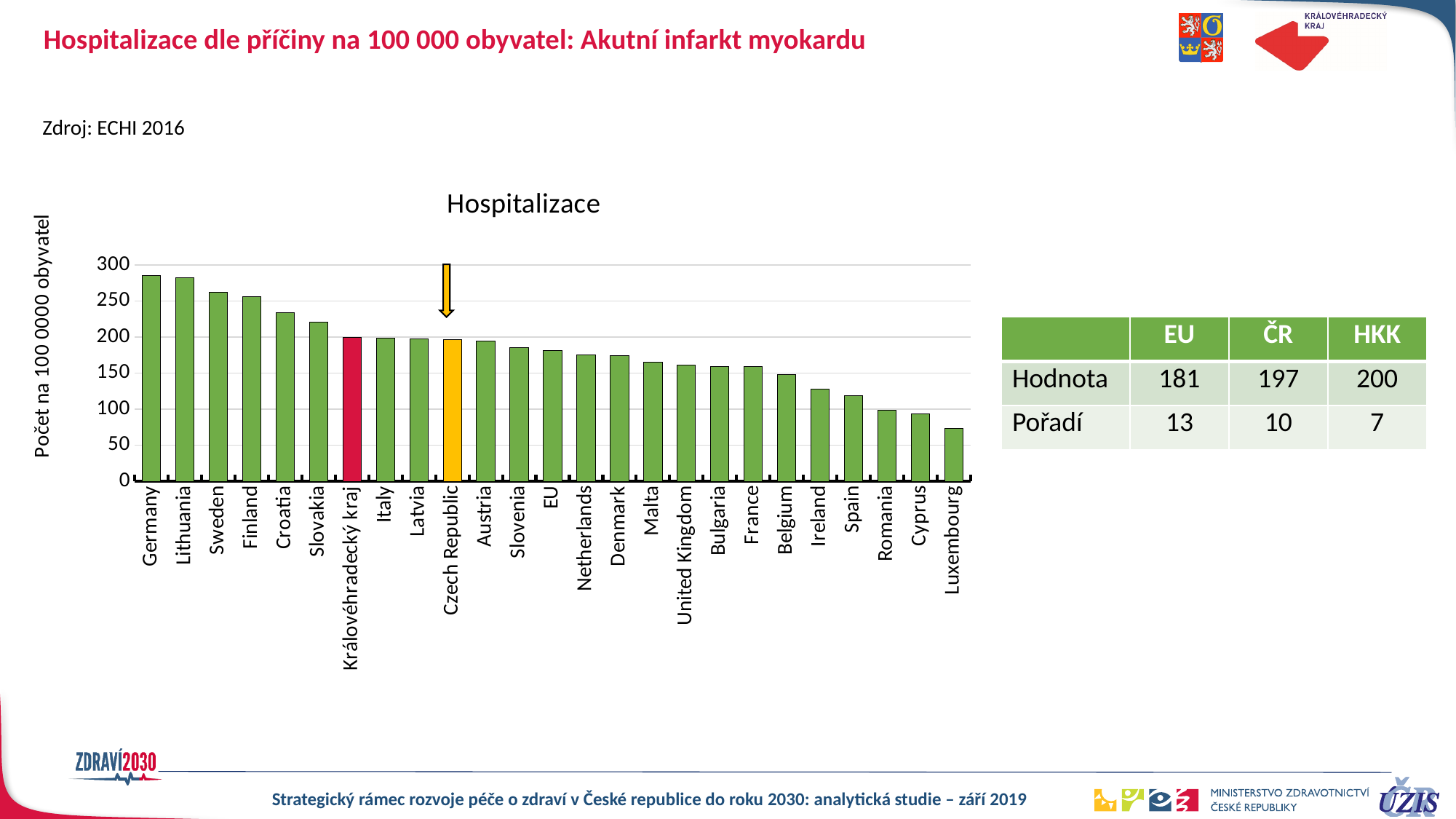

# Hospitalizace dle příčiny na 100 000 obyvatel: Akutní infarkt myokardu
Zdroj: ECHI 2016

### Chart: Hospitalizace

| Category | Hospitalizace |
|---|---|
| Germany | 285.0 |
| Lithuania | 282.0 |
| Sweden | 262.0 |
| Finland | 256.0 |
| Croatia | 234.0 |
| Slovakia | 221.0 |
| Královéhradecký kraj | 200.05518763796908 |
| Italy | 199.0 |
| Latvia | 198.0 |
| Czech Republic | 197.0 |
| Austria | 195.0 |
| Slovenia | 185.0 |
| EU | 181.0 |
| Netherlands | 175.0 |
| Denmark | 174.0 |
| Malta | 165.0 |
| United Kingdom | 161.0 |
| Bulgaria | 159.0 |
| France | 159.0 |
| Belgium | 148.0 |
| Ireland | 128.0 |
| Spain | 119.0 |
| Romania | 99.0 |
| Cyprus | 94.0 |
| Luxembourg | 73.0 |
|  | EU | ČR | HKK |
| --- | --- | --- | --- |
| Hodnota | 181 | 197 | 200 |
| Pořadí | 13 | 10 | 7 |